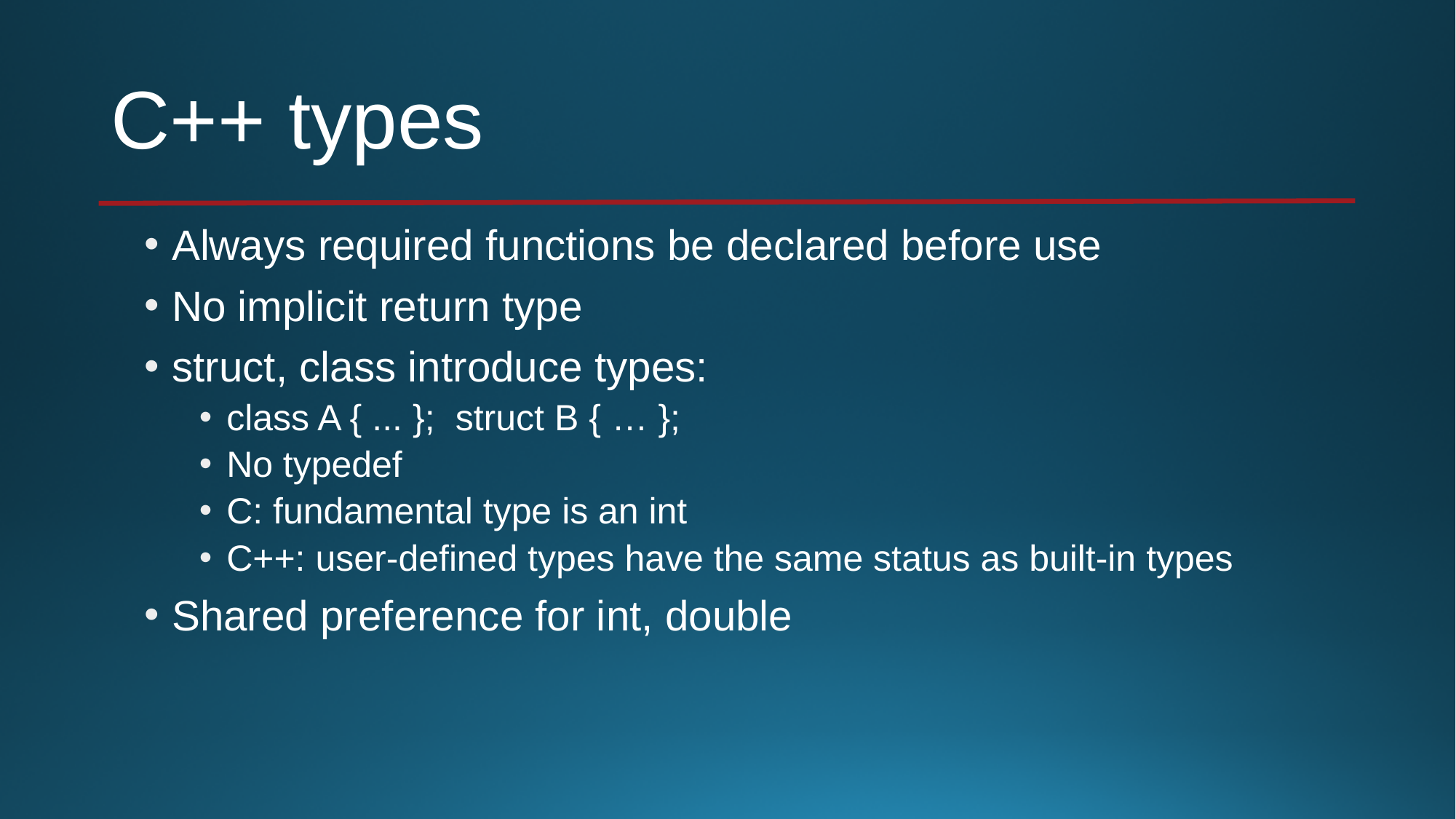

# C++ types
Always required functions be declared before use
No implicit return type
struct, class introduce types:
class A { ... };  struct B { … };
No typedef
C: fundamental type is an int
C++: user-defined types have the same status as built-in types
Shared preference for int, double